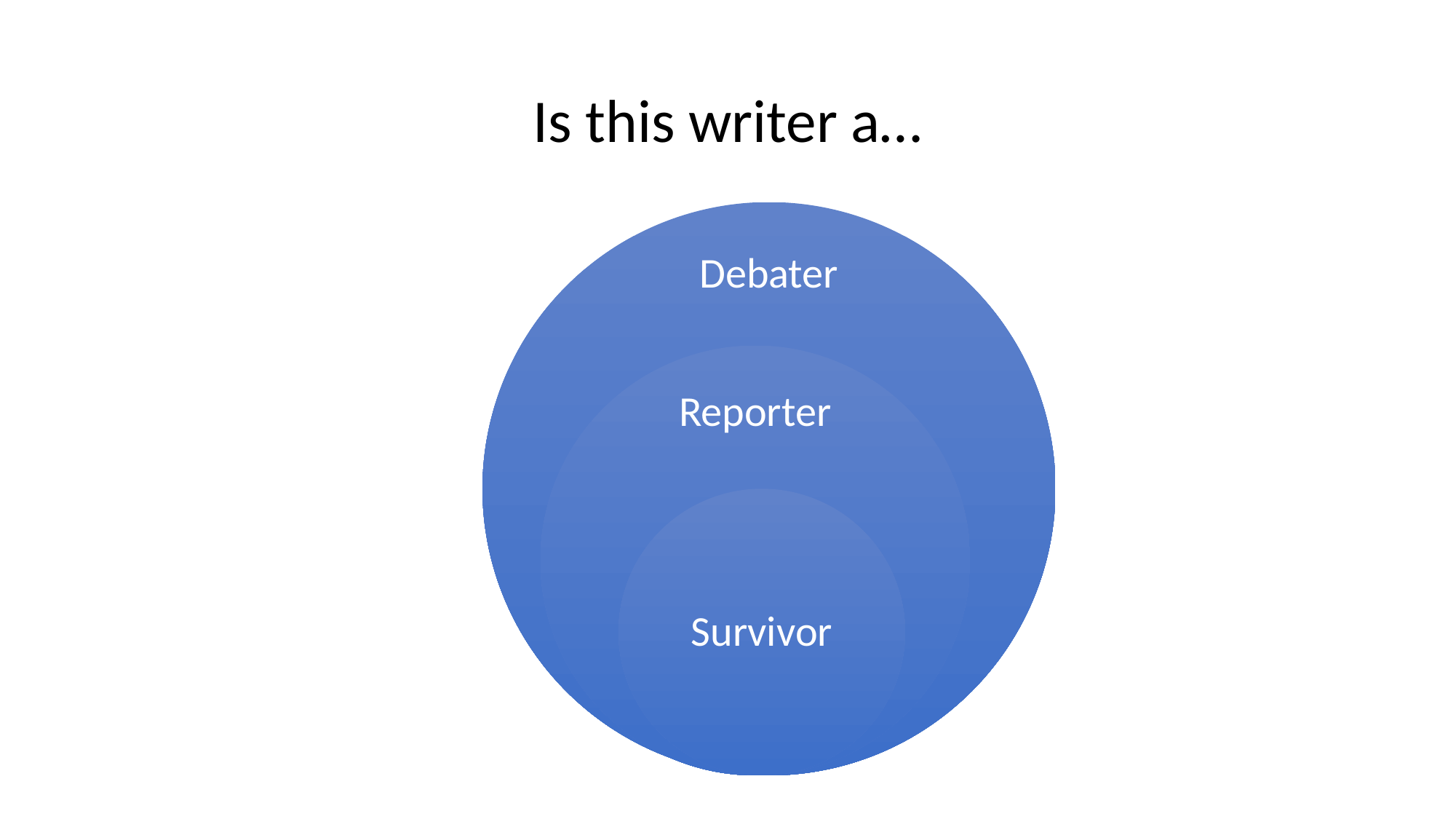

# Is this writer a…
Debater
Reporter
Survivor